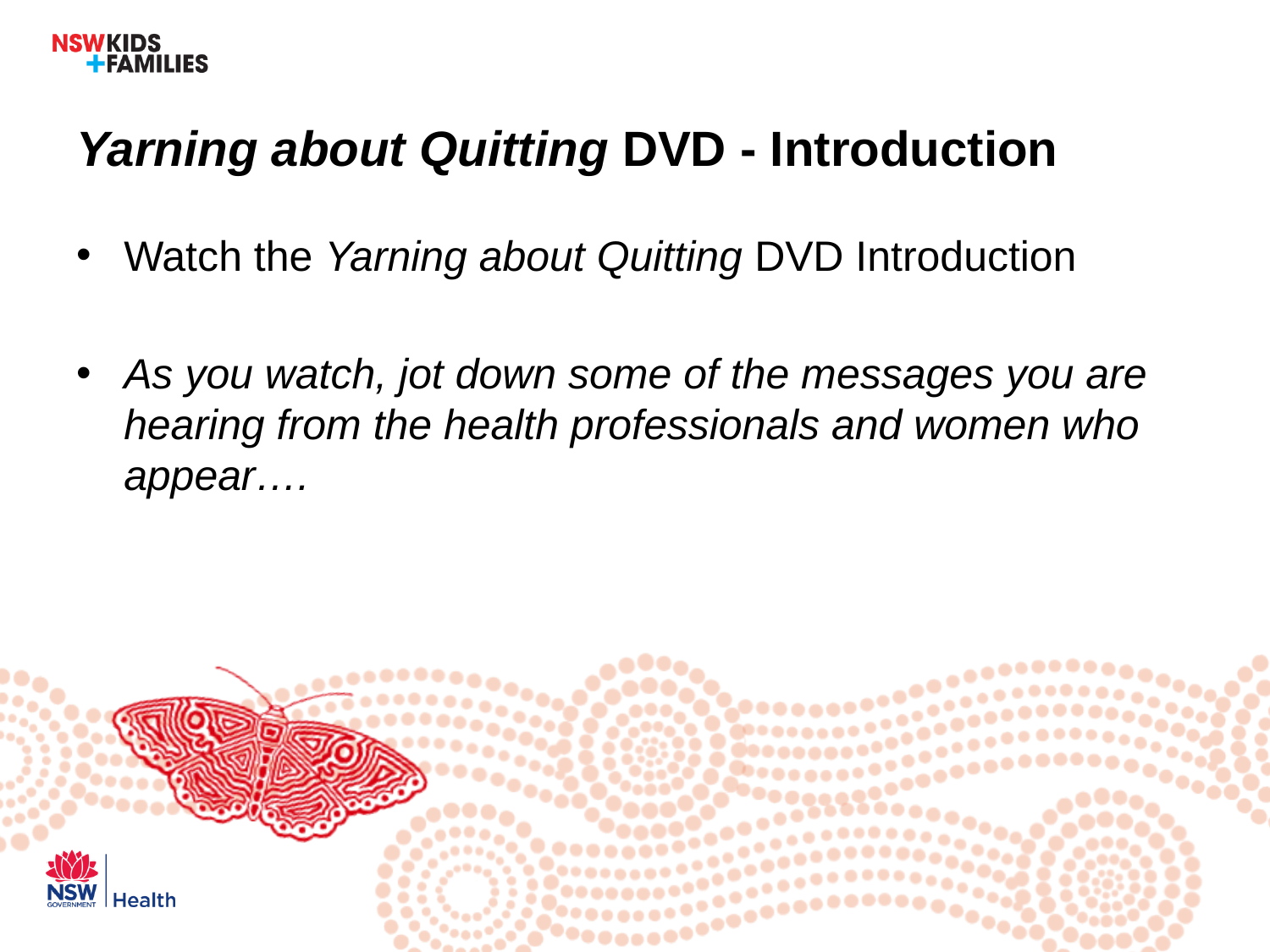

# Yarning about Quitting DVD - Introduction
Watch the Yarning about Quitting DVD Introduction

As you watch, jot down some of the messages you are hearing from the health professionals and women who appear….